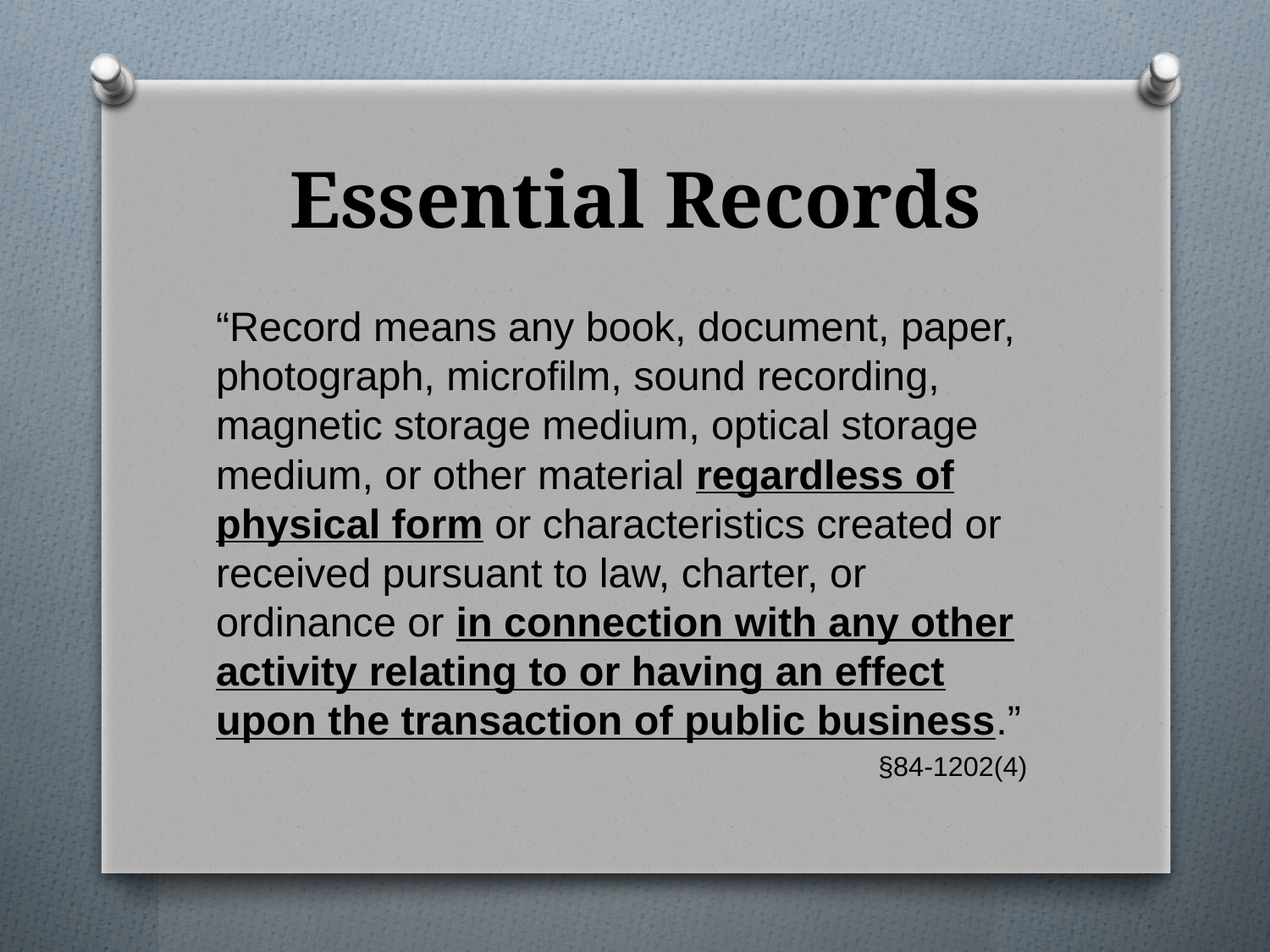

# Essential Records
“Record means any book, document, paper, photograph, microfilm, sound recording, magnetic storage medium, optical storage medium, or other material regardless of physical form or characteristics created or received pursuant to law, charter, or ordinance or in connection with any other activity relating to or having an effect upon the transaction of public business.”
                                    §84-1202(4)